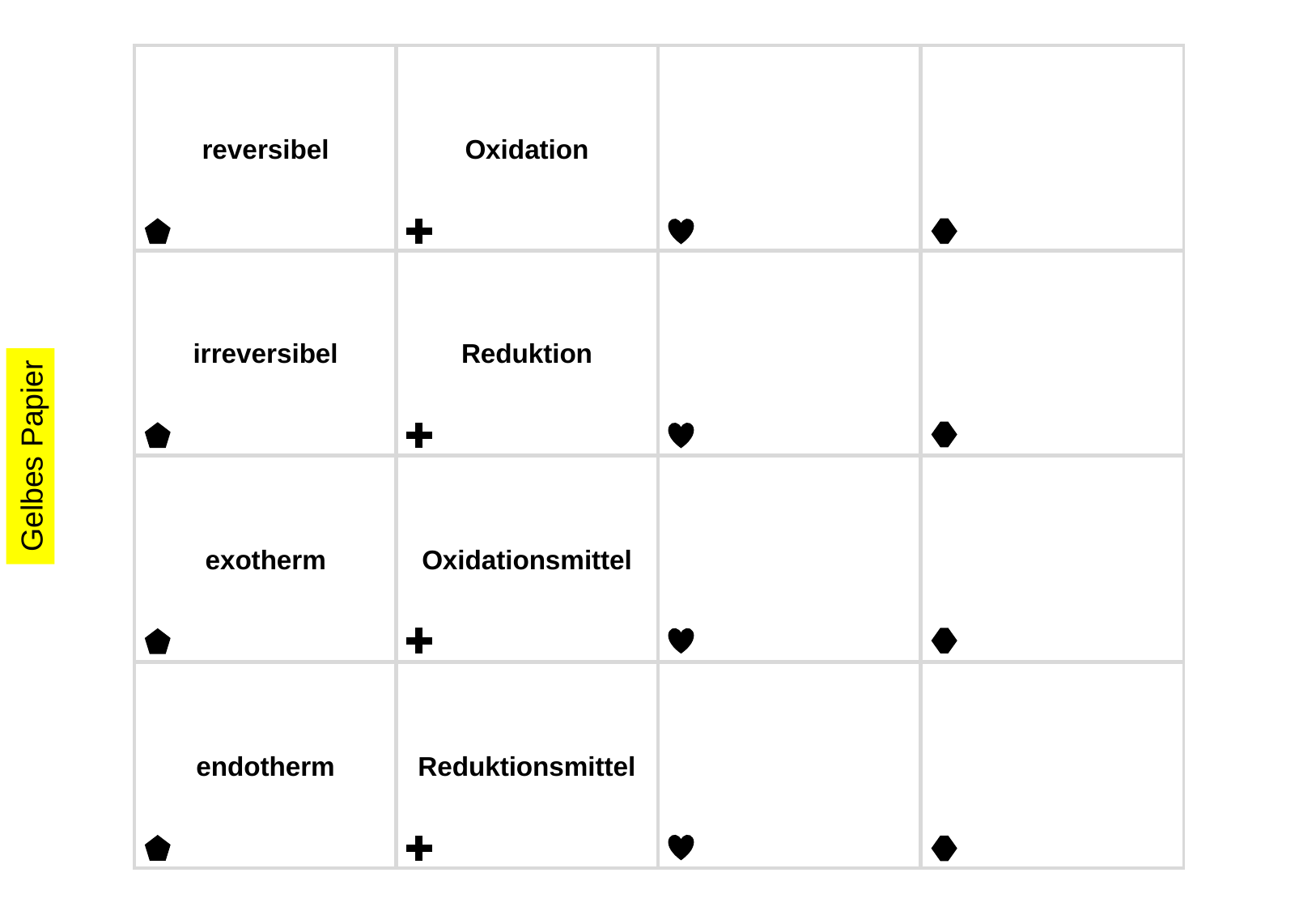

reversibel
Oxidation

irreversibel
Reduktion

Gelbes Papier
exotherm
Oxidationsmittel

endotherm
Reduktionsmittel